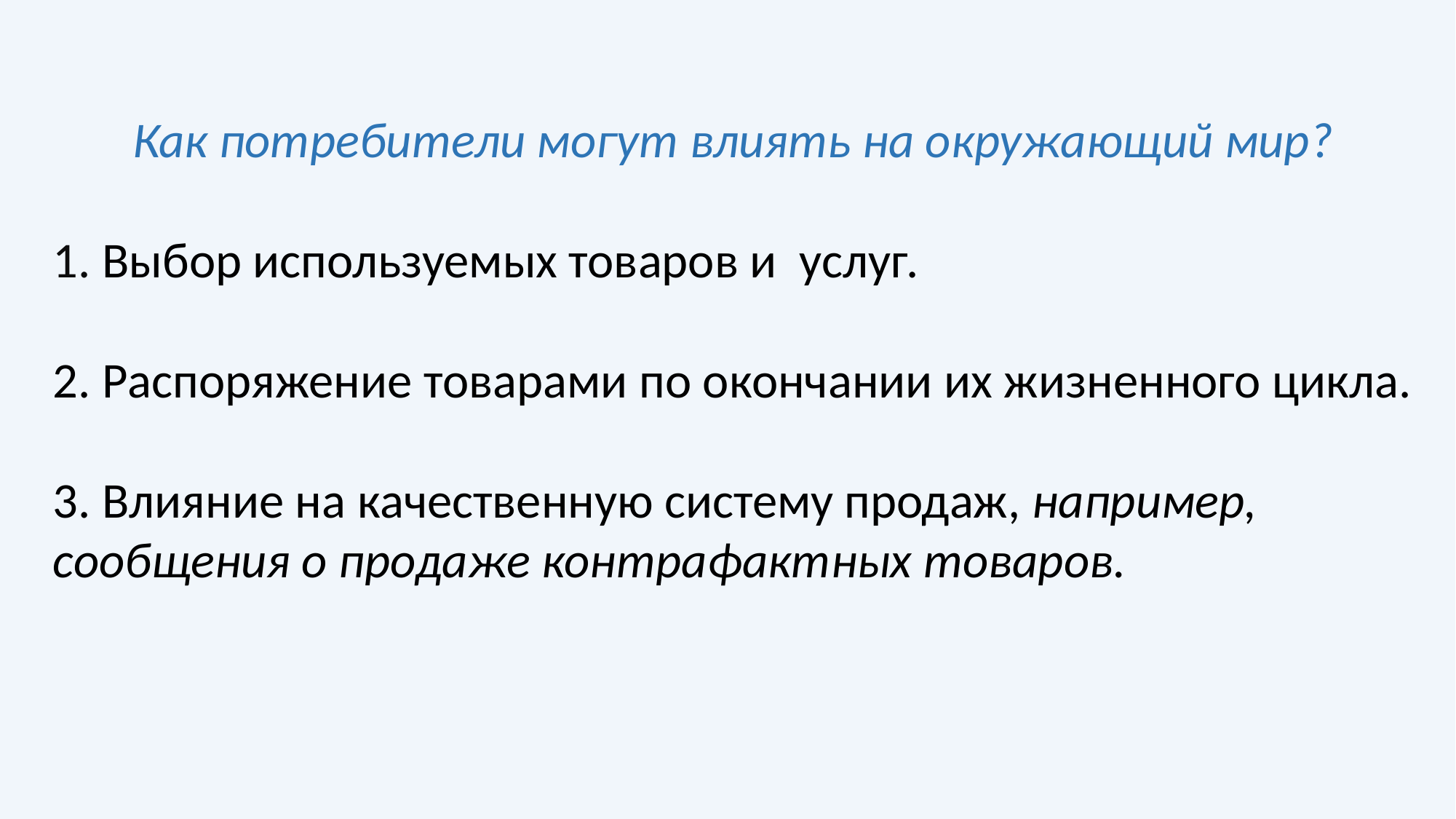

Как потребители могут влиять на окружающий мир?

1. Выбор используемых товаров и  услуг.

2. Распоряжение товарами по окончании их жизненного цикла.

3. Влияние на качественную систему продаж, например, сообщения о продаже контрафактных товаров.